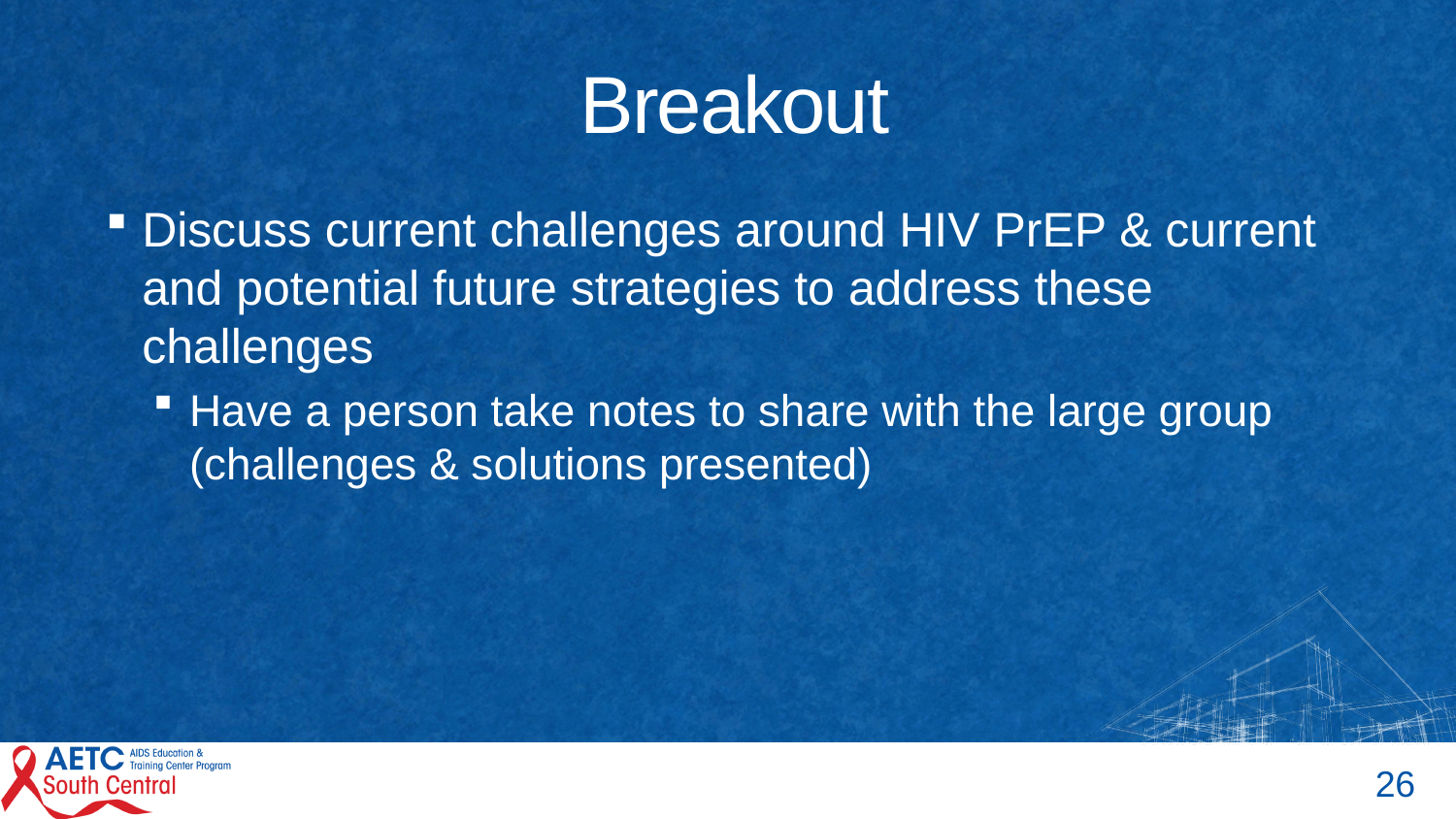

# Breakout
Discuss current challenges around HIV PrEP & current and potential future strategies to address these challenges
Have a person take notes to share with the large group (challenges & solutions presented)